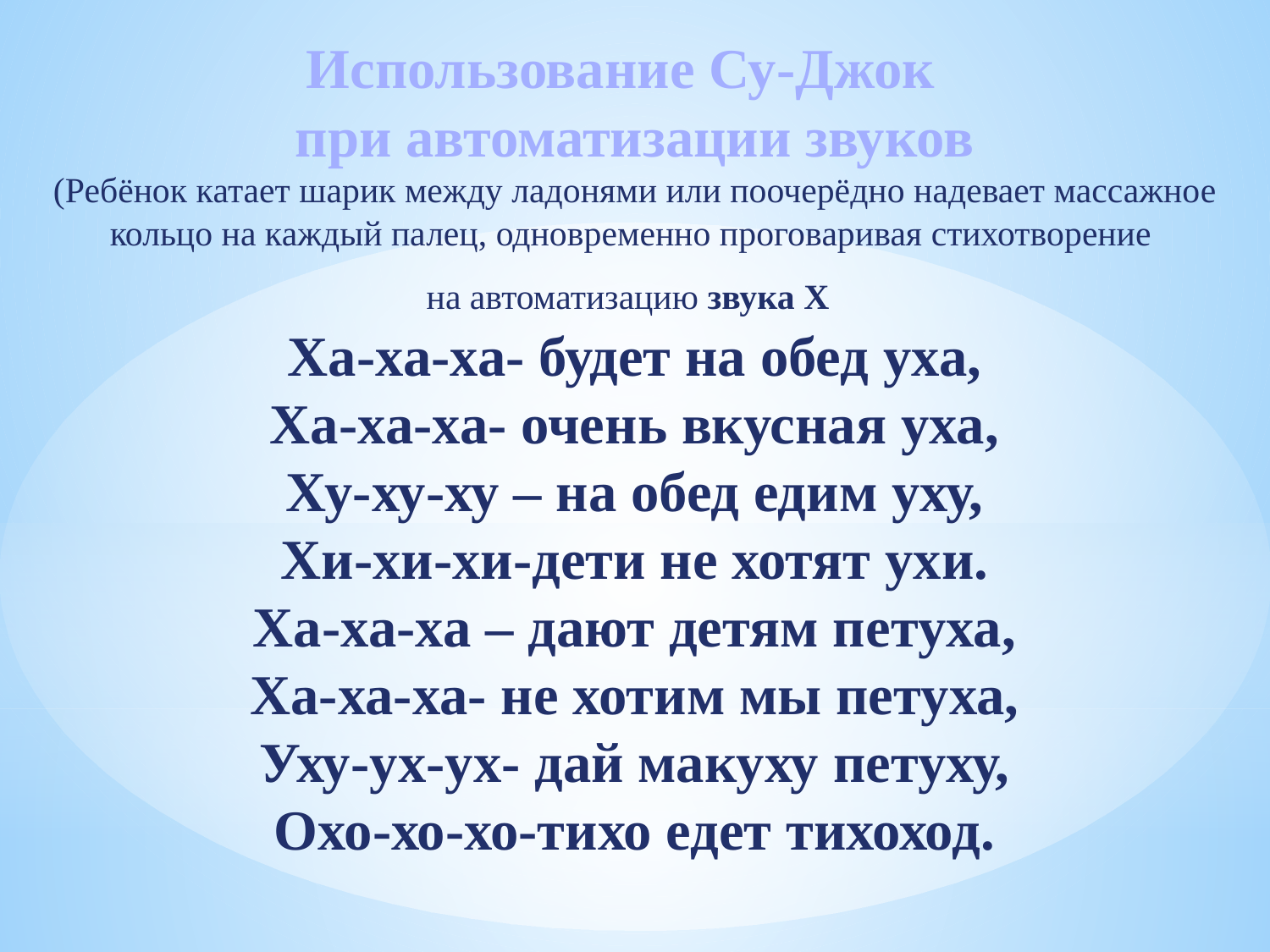

Использование Су-Джок
при автоматизации звуков
(Ребёнок катает шарик между ладонями или поочерёдно надевает массажное кольцо на каждый палец, одновременно проговаривая стихотворение
на автоматизацию звука Х
Ха-ха-ха- будет на обед уха,
Ха-ха-ха- очень вкусная уха,
Ху-ху-ху – на обед едим уху,
Хи-хи-хи-дети не хотят ухи.
Ха-ха-ха – дают детям петуха,
Ха-ха-ха- не хотим мы петуха,
Уху-ух-ух- дай макуху петуху,
Охо-хо-хо-тихо едет тихоход.